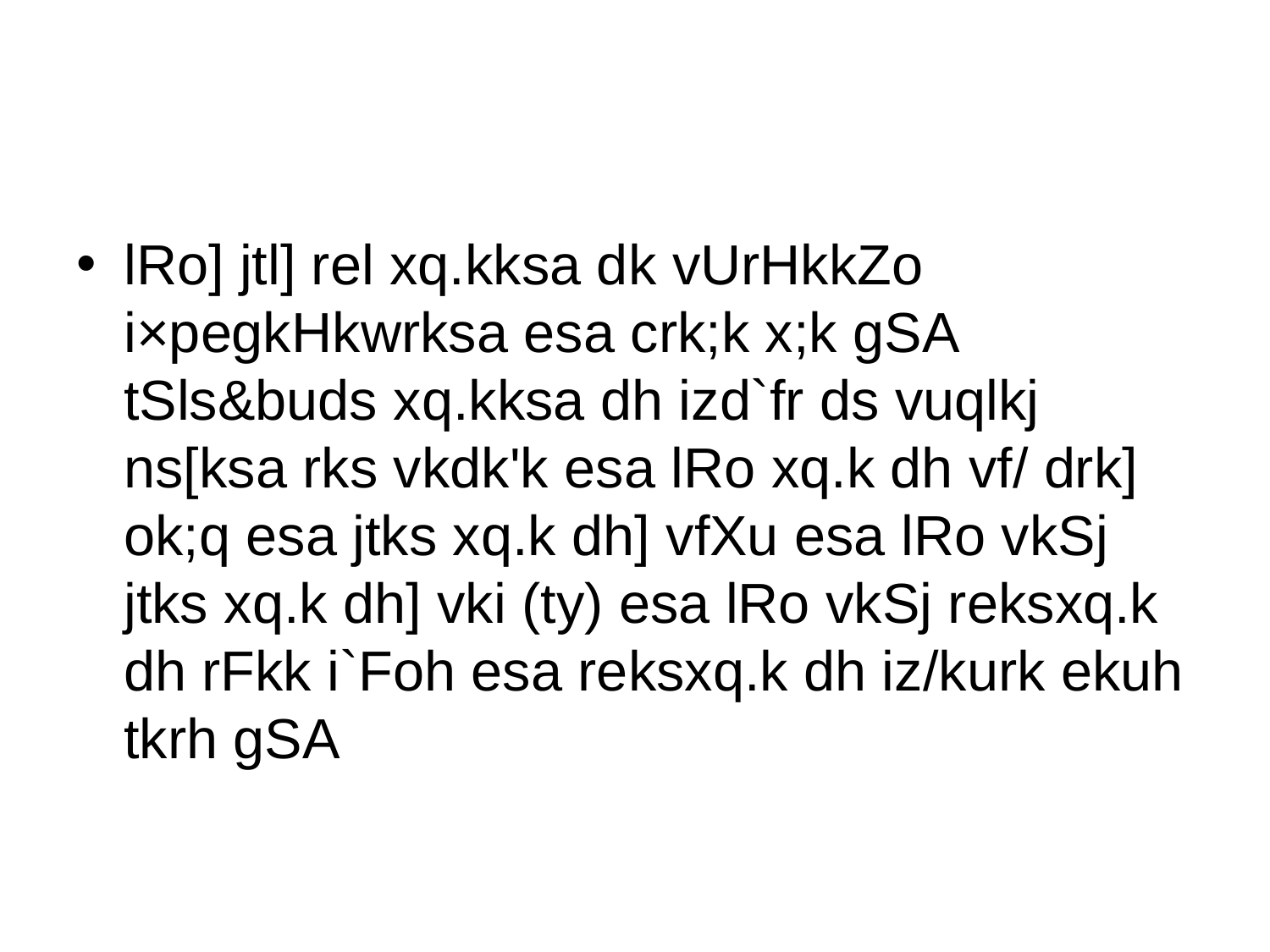

#
lRo] jtl] rel xq.kksa dk vUrHkkZo i×pegkHkwrksa esa crk;k x;k gSA tSls&buds xq.kksa dh izd`fr ds vuqlkj ns[ksa rks vkdk'k esa lRo xq.k dh vf/ drk] ok;q esa jtks xq.k dh] vfXu esa lRo vkSj jtks xq.k dh] vki (ty) esa lRo vkSj reksxq.k dh rFkk i`Foh esa reksxq.k dh iz/kurk ekuh tkrh gSA